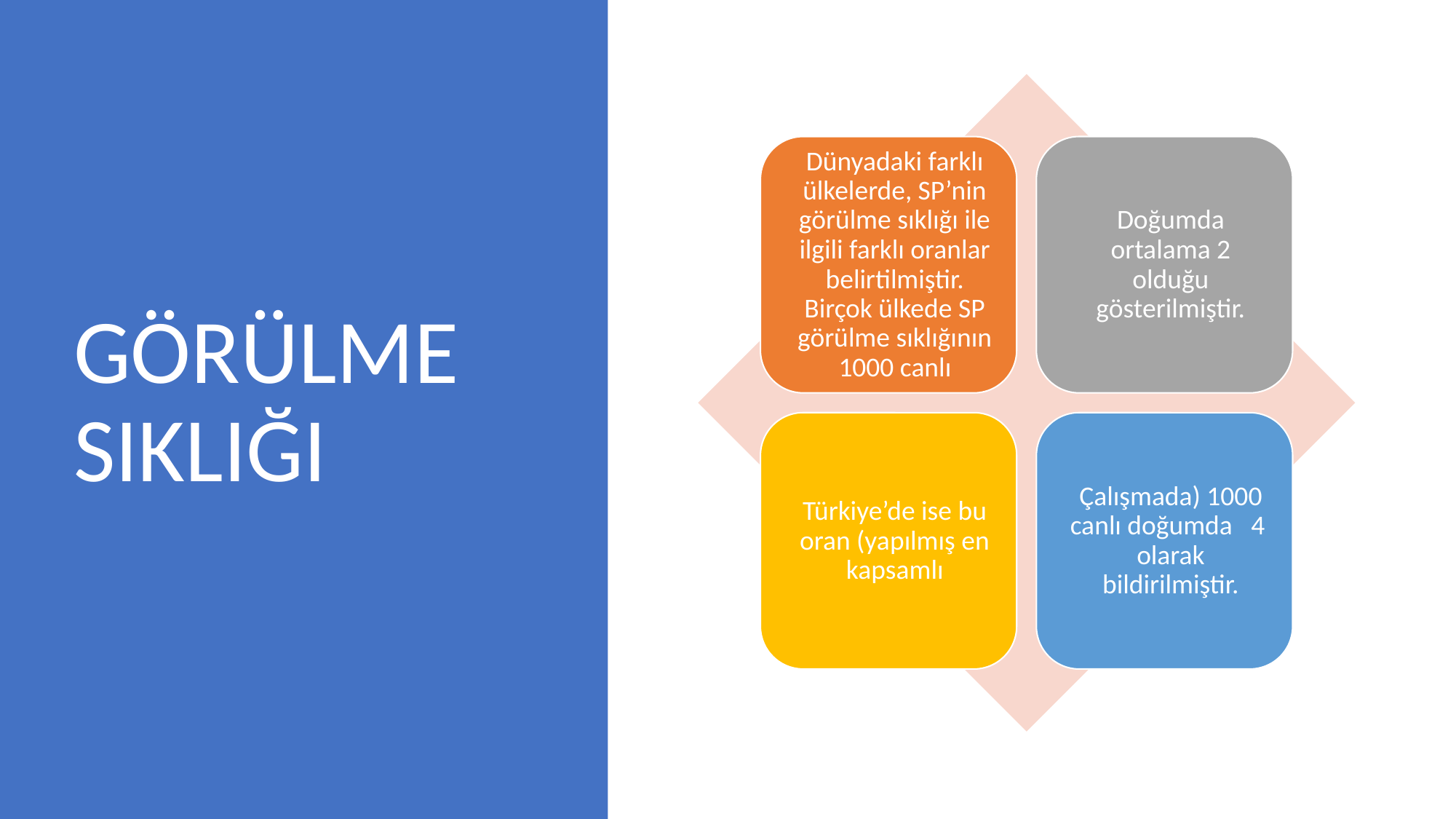

# GÖRÜLME SIKLIĞI
Dünyadaki farklı ülkelerde, SP’nin görülme sıklığı ile ilgili farklı oranlar belirtilmiştir. Birçok ülkede SP görülme sıklığının 1000 canlı
Doğumda ortalama 2 olduğu gösterilmiştir.
Türkiye’de ise bu oran (yapılmış en kapsamlı
Çalışmada) 1000 canlı doğumda   4  olarak bildirilmiştir.